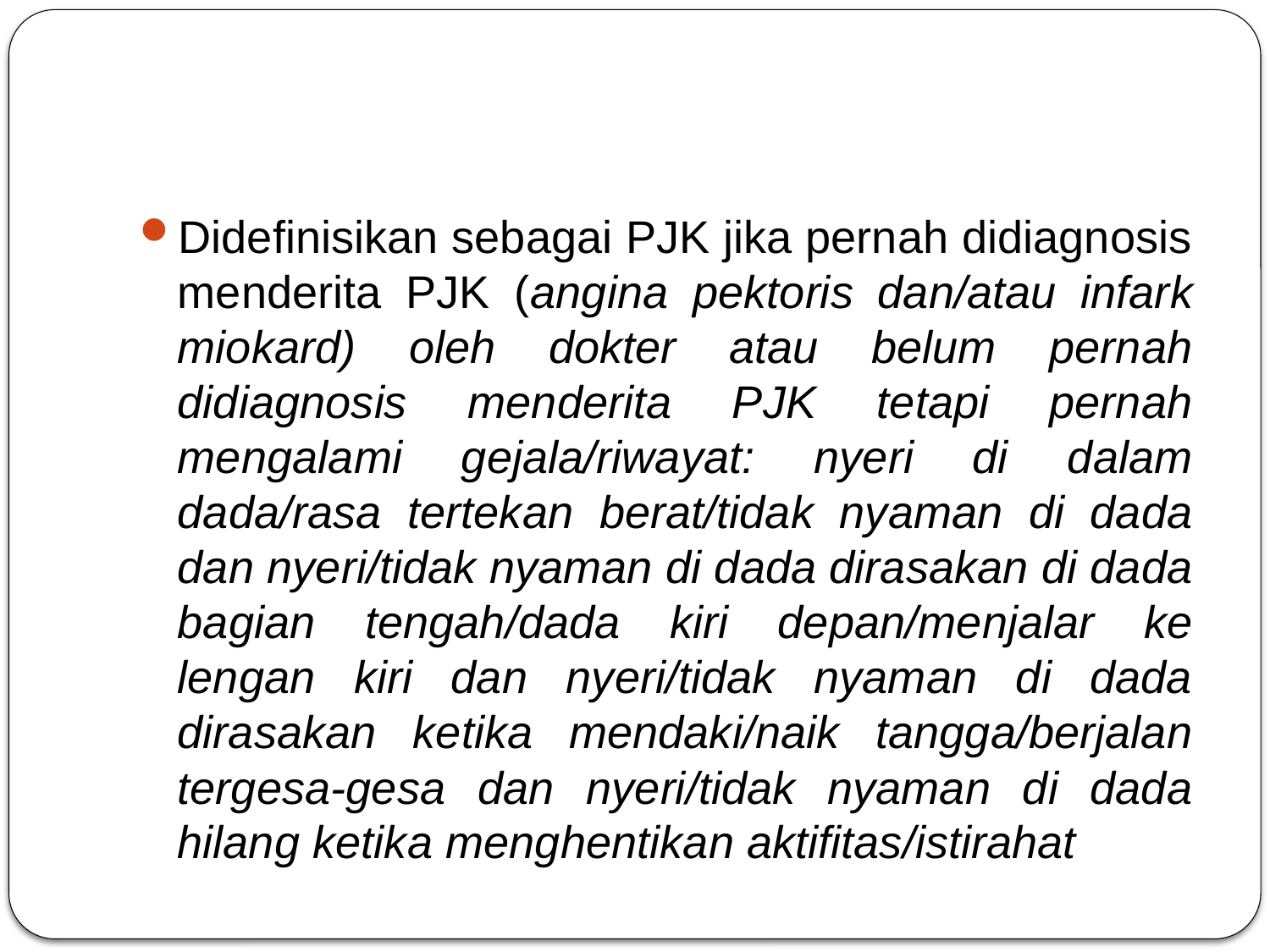

Didefinisikan sebagai PJK jika pernah didiagnosis menderita PJK (angina pektoris dan/atau infark miokard) oleh dokter atau belum pernah didiagnosis menderita PJK tetapi pernah mengalami gejala/riwayat: nyeri di dalam dada/rasa tertekan berat/tidak nyaman di dada dan nyeri/tidak nyaman di dada dirasakan di dada bagian tengah/dada kiri depan/menjalar ke lengan kiri dan nyeri/tidak nyaman di dada dirasakan ketika mendaki/naik tangga/berjalan tergesa-gesa dan nyeri/tidak nyaman di dada hilang ketika menghentikan aktifitas/istirahat